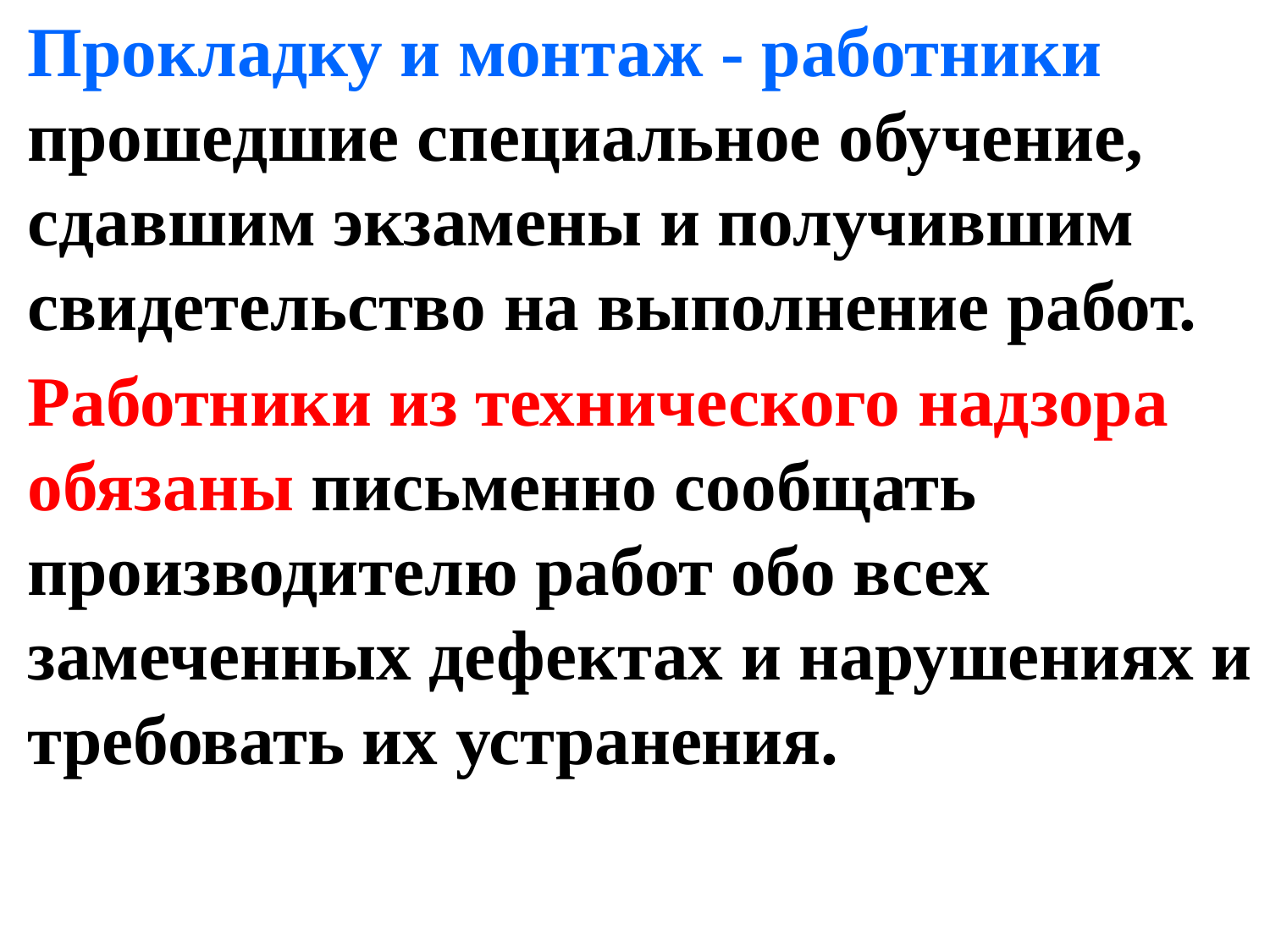

Прокладку и монтаж - работники прошедшие специальное обучение, сдавшим экзамены и получившим свидетельство на выполнение работ.
Работники из технического надзора обязаны письменно сообщать производителю работ обо всех замеченных дефектах и нарушениях и требовать их устранения.